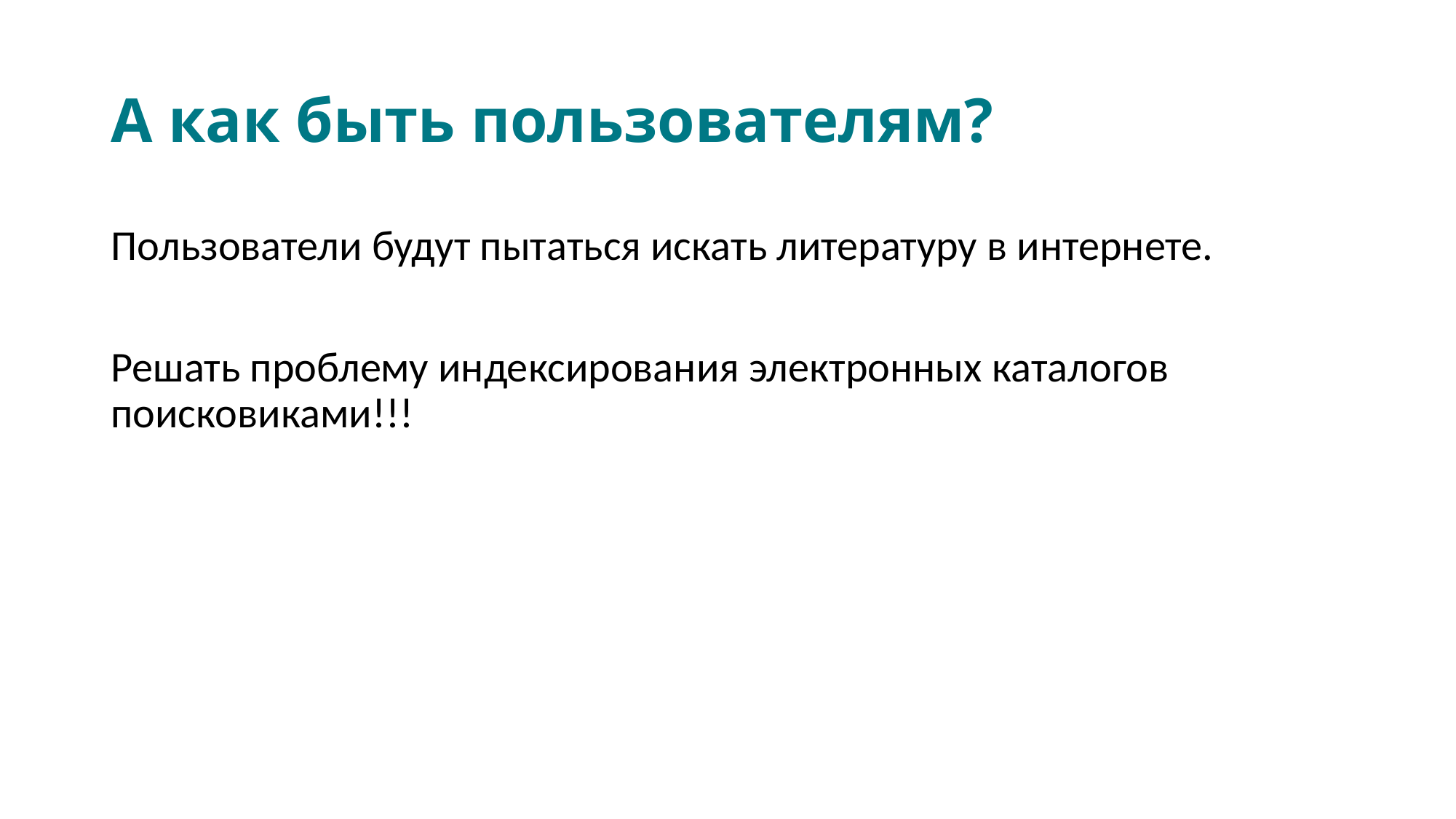

# А как быть пользователям?
Пользователи будут пытаться искать литературу в интернете.

Решать проблему индексирования электронных каталогов поисковиками!!!